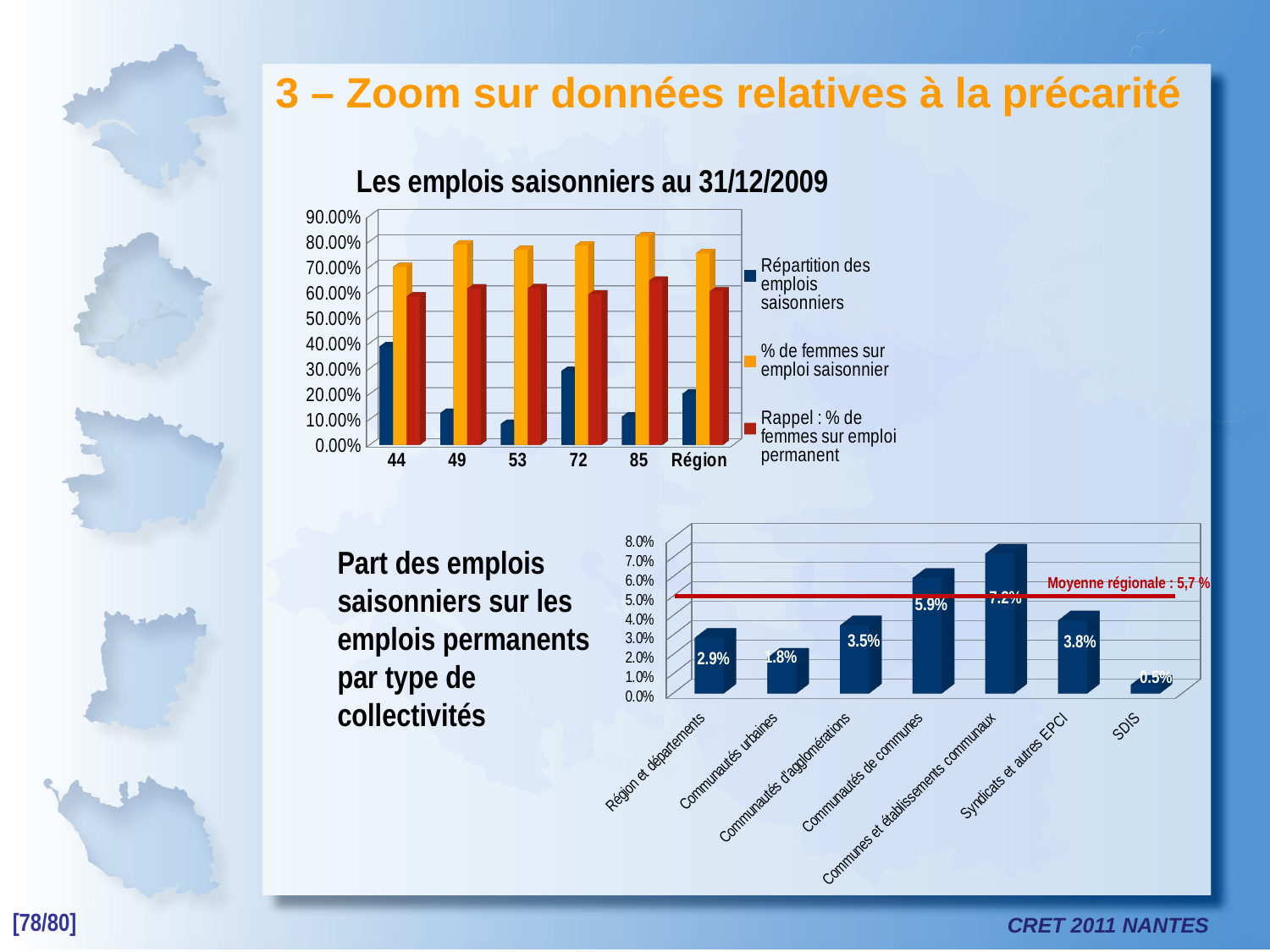

# 3 – Zoom sur données relatives à la précarité

[unsupported chart]

[unsupported chart]

Part des emplois saisonniers sur les emplois permanents par type de collectivités
Moyenne régionale : 5,7 %
[78/80]